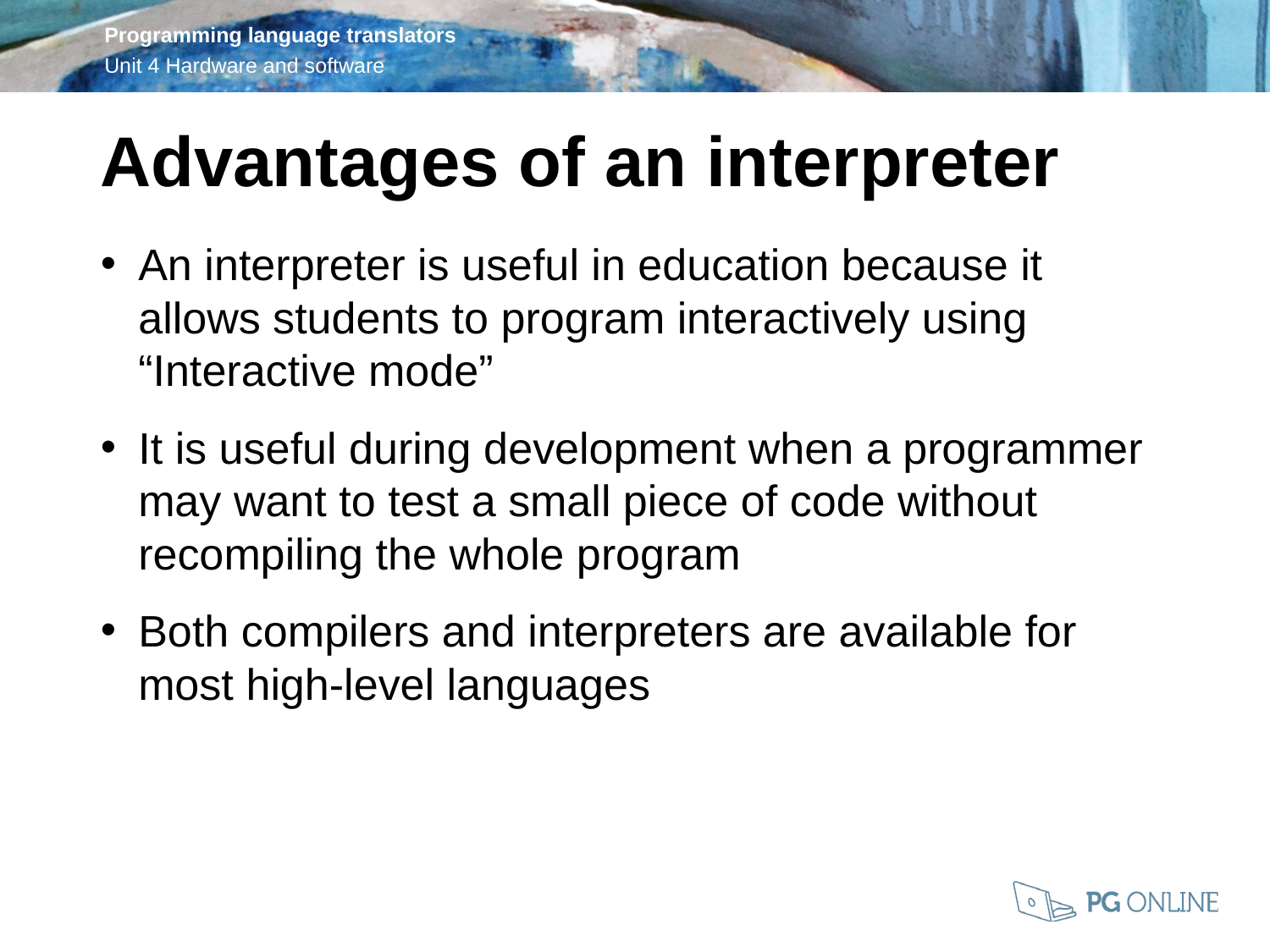

Advantages of an interpreter
An interpreter is useful in education because it allows students to program interactively using “Interactive mode”
It is useful during development when a programmer may want to test a small piece of code without recompiling the whole program
Both compilers and interpreters are available for most high-level languages